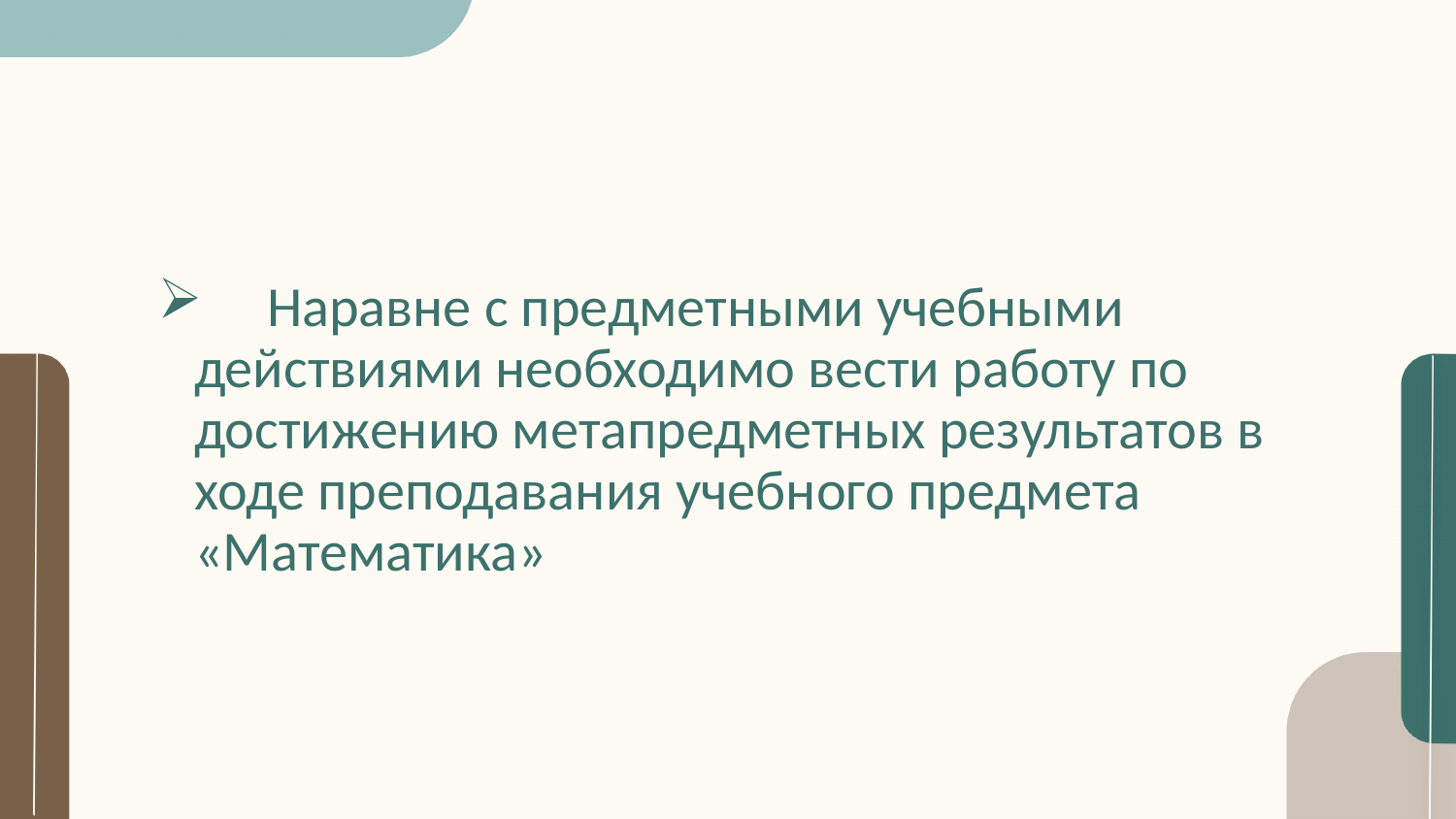

Наравне с предметными учебными действиями необходимо вести работу по достижению метапредметных результатов в ходе преподавания учебного предмета «Математика»